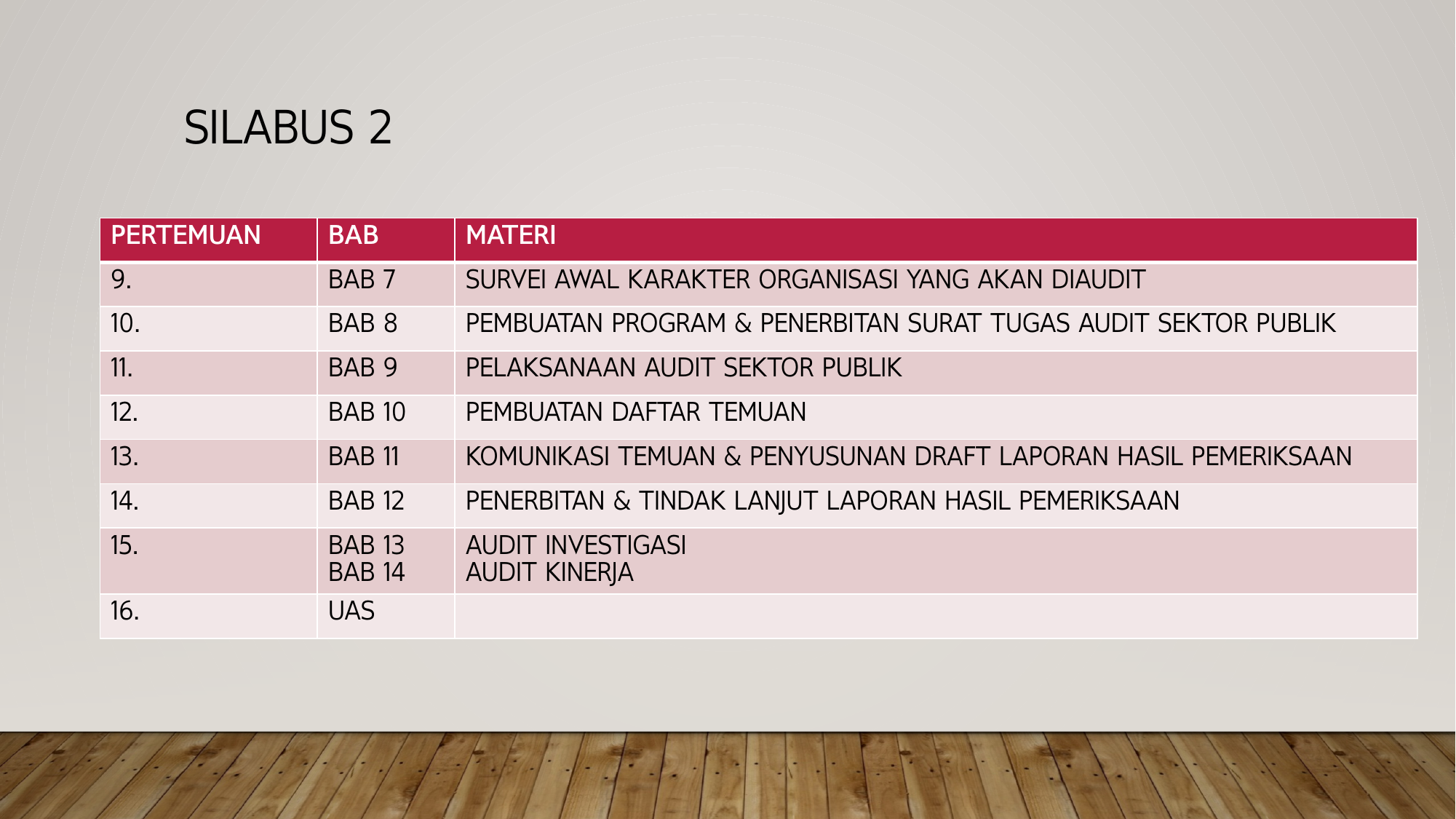

# SILABUS 2
| PERTEMUAN | BAB | MATERI |
| --- | --- | --- |
| 9. | BAB 7 | SURVEI AWAL KARAKTER ORGANISASI YANG AKAN DIAUDIT |
| 10. | BAB 8 | PEMBUATAN PROGRAM & PENERBITAN SURAT TUGAS AUDIT SEKTOR PUBLIK |
| 11. | BAB 9 | PELAKSANAAN AUDIT SEKTOR PUBLIK |
| 12. | BAB 10 | PEMBUATAN DAFTAR TEMUAN |
| 13. | BAB 11 | KOMUNIKASI TEMUAN & PENYUSUNAN DRAFT LAPORAN HASIL PEMERIKSAAN |
| 14. | BAB 12 | PENERBITAN & TINDAK LANJUT LAPORAN HASIL PEMERIKSAAN |
| 15. | BAB 13 BAB 14 | AUDIT INVESTIGASI AUDIT KINERJA |
| 16. | UAS |  |